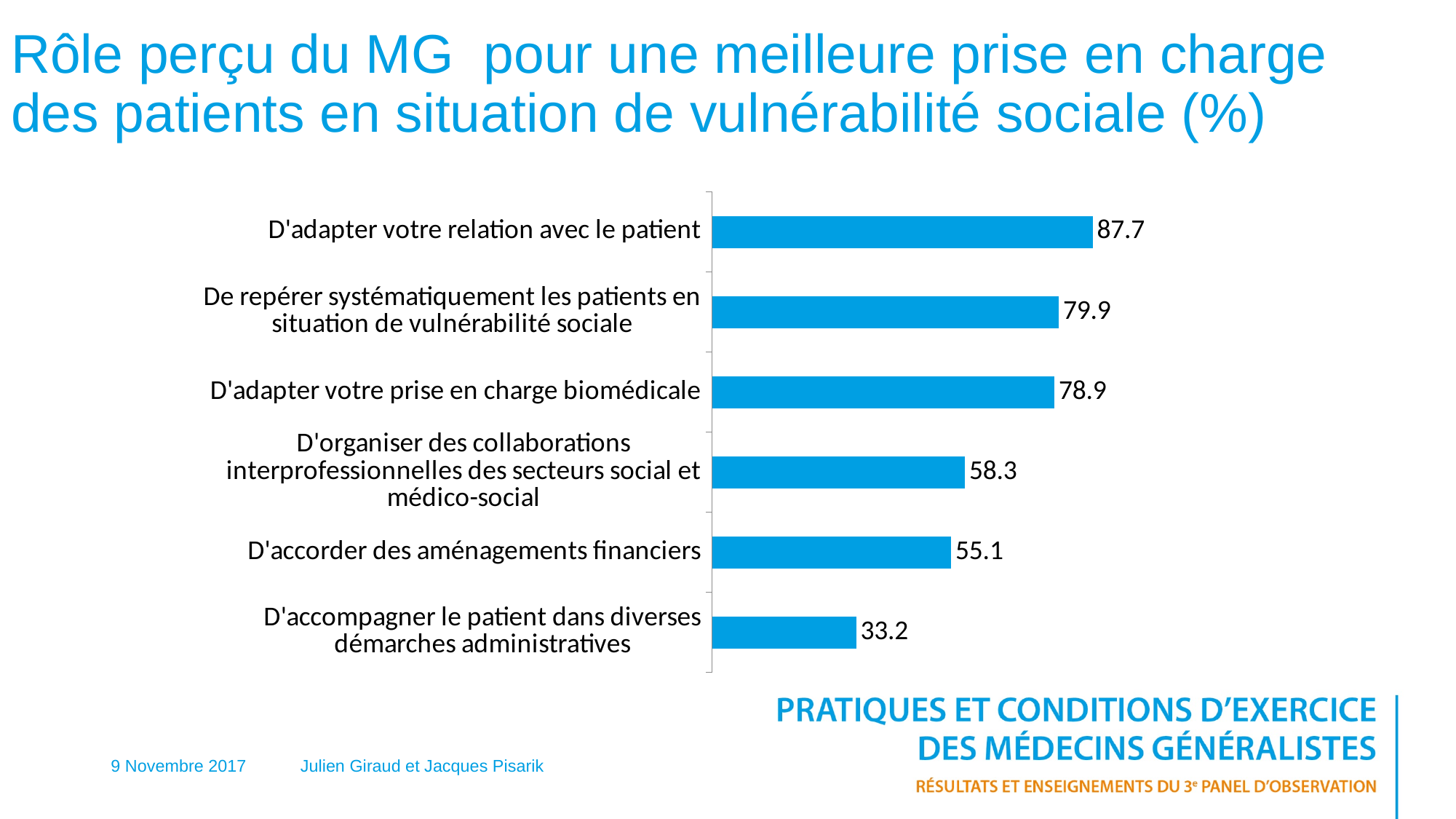

# Rôle perçu du MG  pour une meilleure prise en charge des patients en situation de vulnérabilité sociale (%)

### Chart

| Category |  |
|---|---|
| D'accompagner le patient dans diverses démarches administratives | 33.2 |
| D'accorder des aménagements financiers | 55.1 |
| D'organiser des collaborations interprofessionnelles des secteurs social et médico-social | 58.3 |
| D'adapter votre prise en charge biomédicale | 78.9 |
| De repérer systématiquement les patients en situation de vulnérabilité sociale | 79.9 |
| D'adapter votre relation avec le patient | 87.7 |
9 Novembre 2017
Julien Giraud et Jacques Pisarik